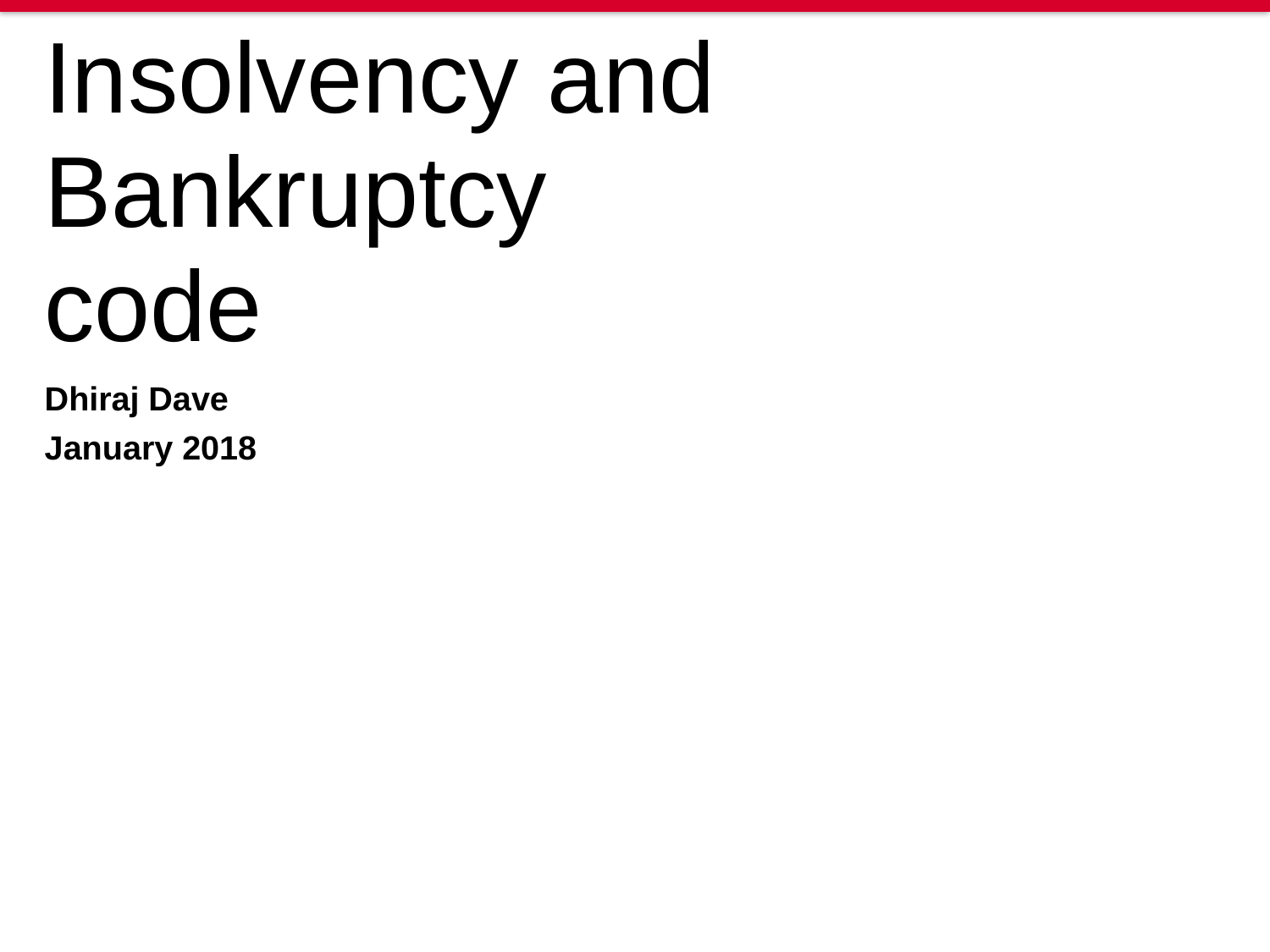

# Insolvency and Bankruptcy code
Dhiraj Dave
January 2018